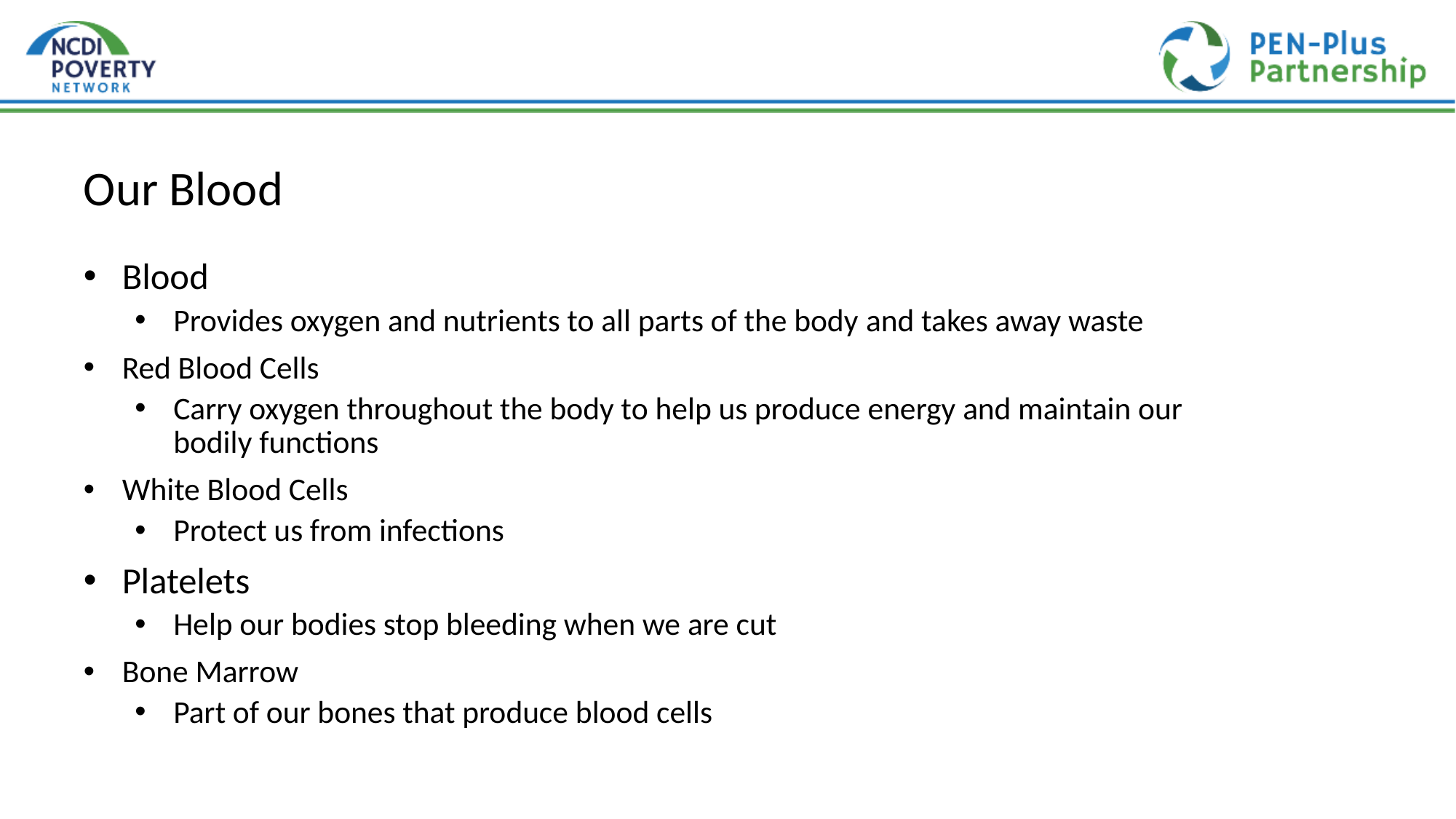

# Our Blood
Blood
Provides oxygen and nutrients to all parts of the body and takes away waste
Red Blood Cells
Carry oxygen throughout the body to help us produce energy and maintain our bodily functions
White Blood Cells
Protect us from infections
Platelets
Help our bodies stop bleeding when we are cut
Bone Marrow
Part of our bones that produce blood cells